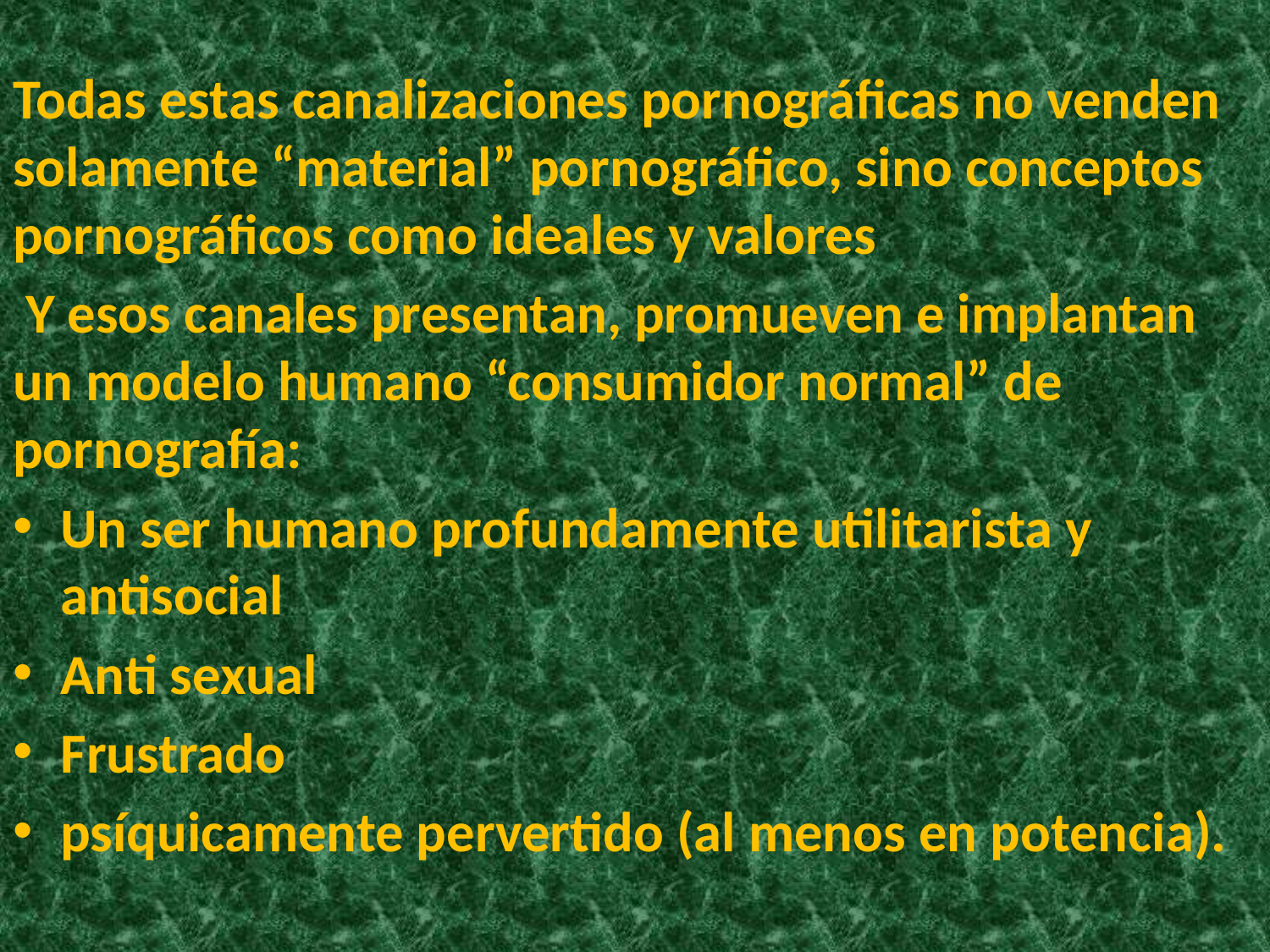

Todas estas canalizaciones pornográficas no venden solamente “material” pornográfico, sino conceptos pornográficos como ideales y valores
 Y esos canales presentan, promueven e implantan un modelo humano “consumidor normal” de pornografía:
Un ser humano profundamente utilitarista y antisocial
Anti sexual
Frustrado
psíquicamente pervertido (al menos en potencia).